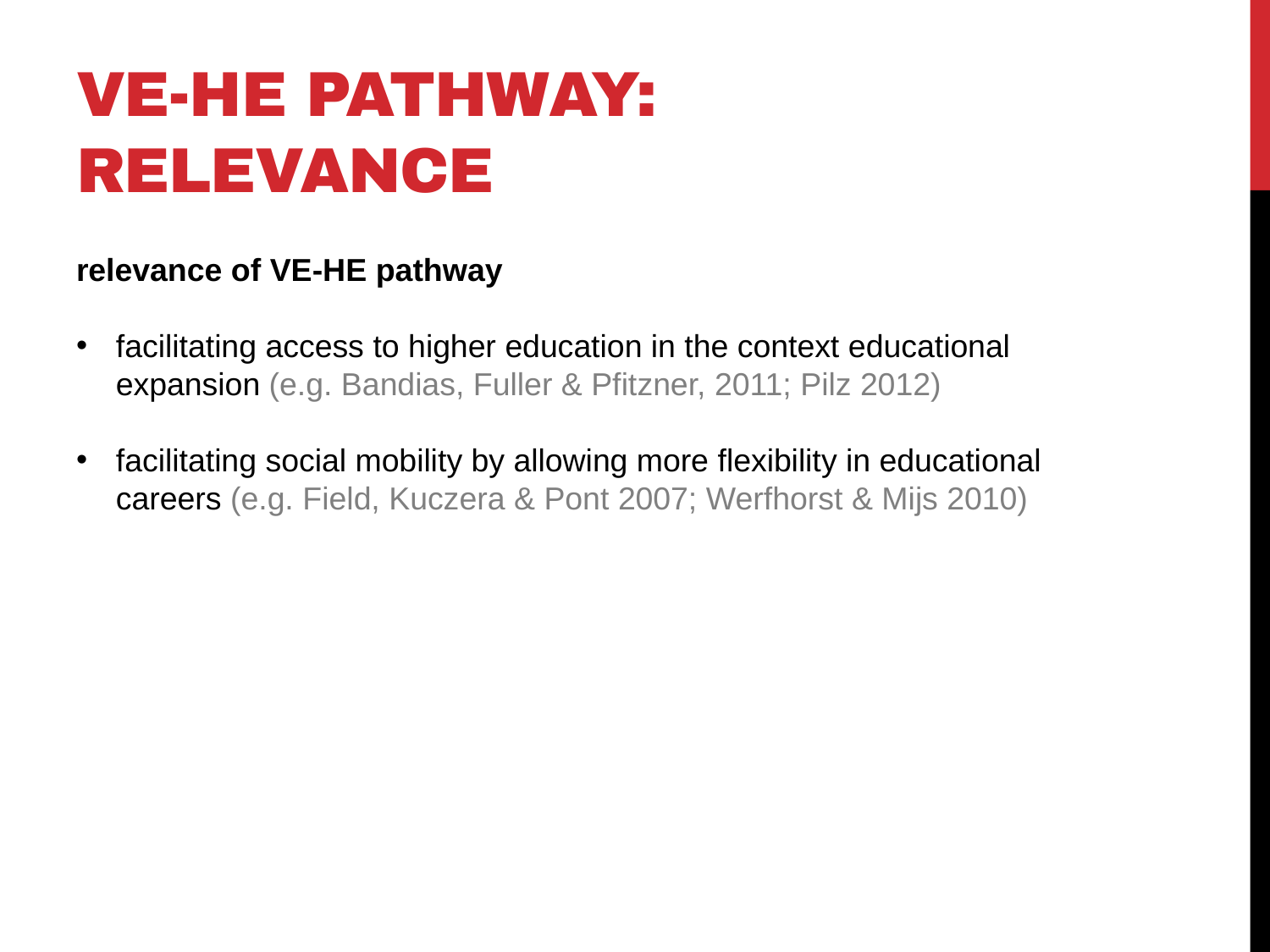

# VE-HE PATHWAY: RELEVANCE
relevance of VE-HE pathway

facilitating access to higher education in the context educational expansion (e.g. Bandias, Fuller & Pfitzner, 2011; Pilz 2012)

facilitating social mobility by allowing more flexibility in educational careers (e.g. Field, Kuczera & Pont 2007; Werfhorst & Mijs 2010)